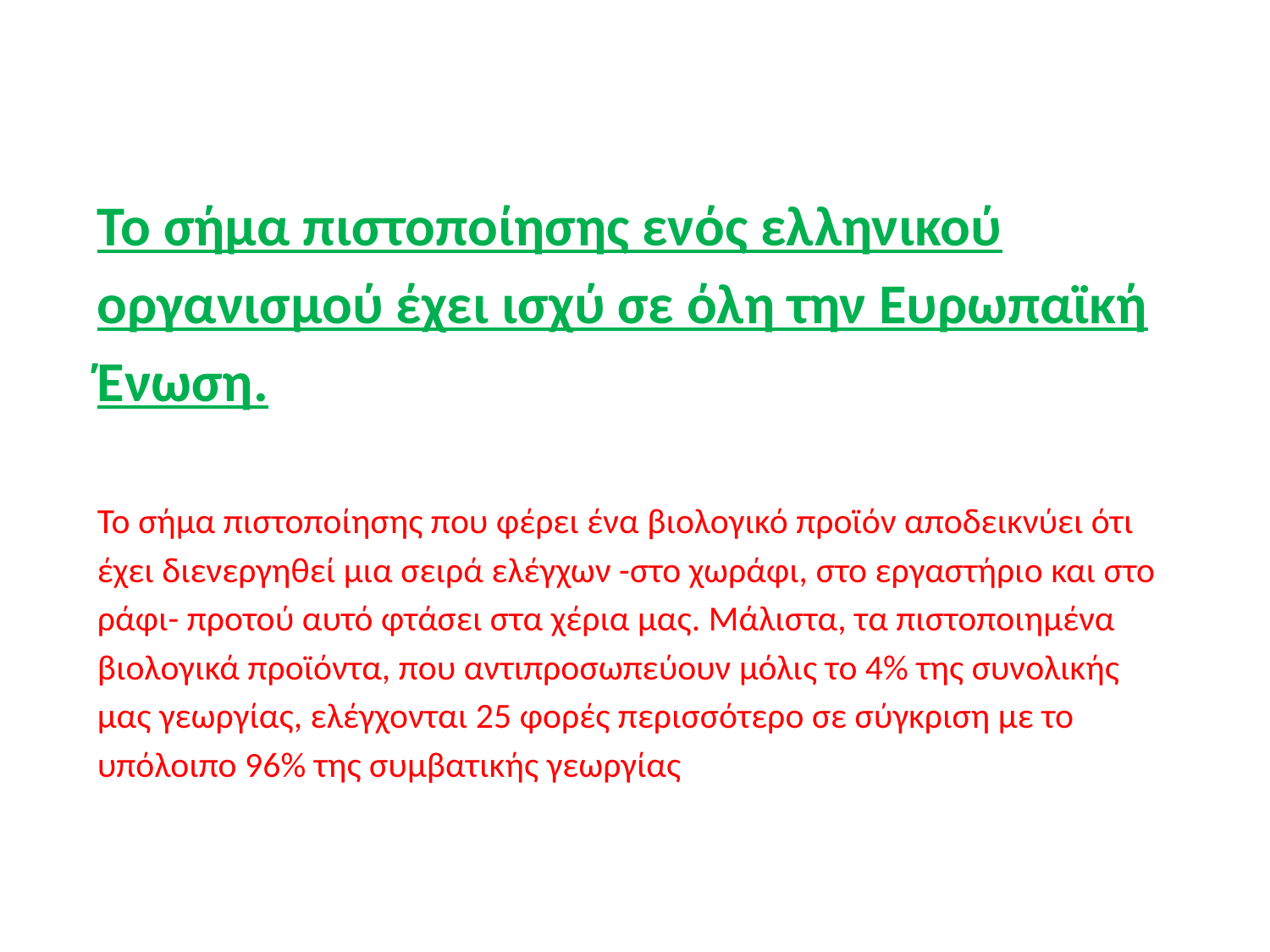

Το σήμα πιστοποίησης ενός ελληνικού οργανισμού έχει ισχύ σε όλη την Ευρωπαϊκή Ένωση.

Το σήμα πιστοποίησης που φέρει ένα βιολογικό προϊόν αποδεικνύει ότι έχει διενεργηθεί μια σειρά ελέγχων -στο χωράφι, στο εργαστήριο και στο ράφι- προτού αυτό φτάσει στα χέρια μας. Μάλιστα, τα πιστοποιημένα βιολογικά προϊόντα, που αντιπροσωπεύουν μόλις το 4% της συνολικής μας γεωργίας, ελέγχονται 25 φορές περισσότερο σε σύγκριση με το υπόλοιπο 96% της συμβατικής γεωργίας